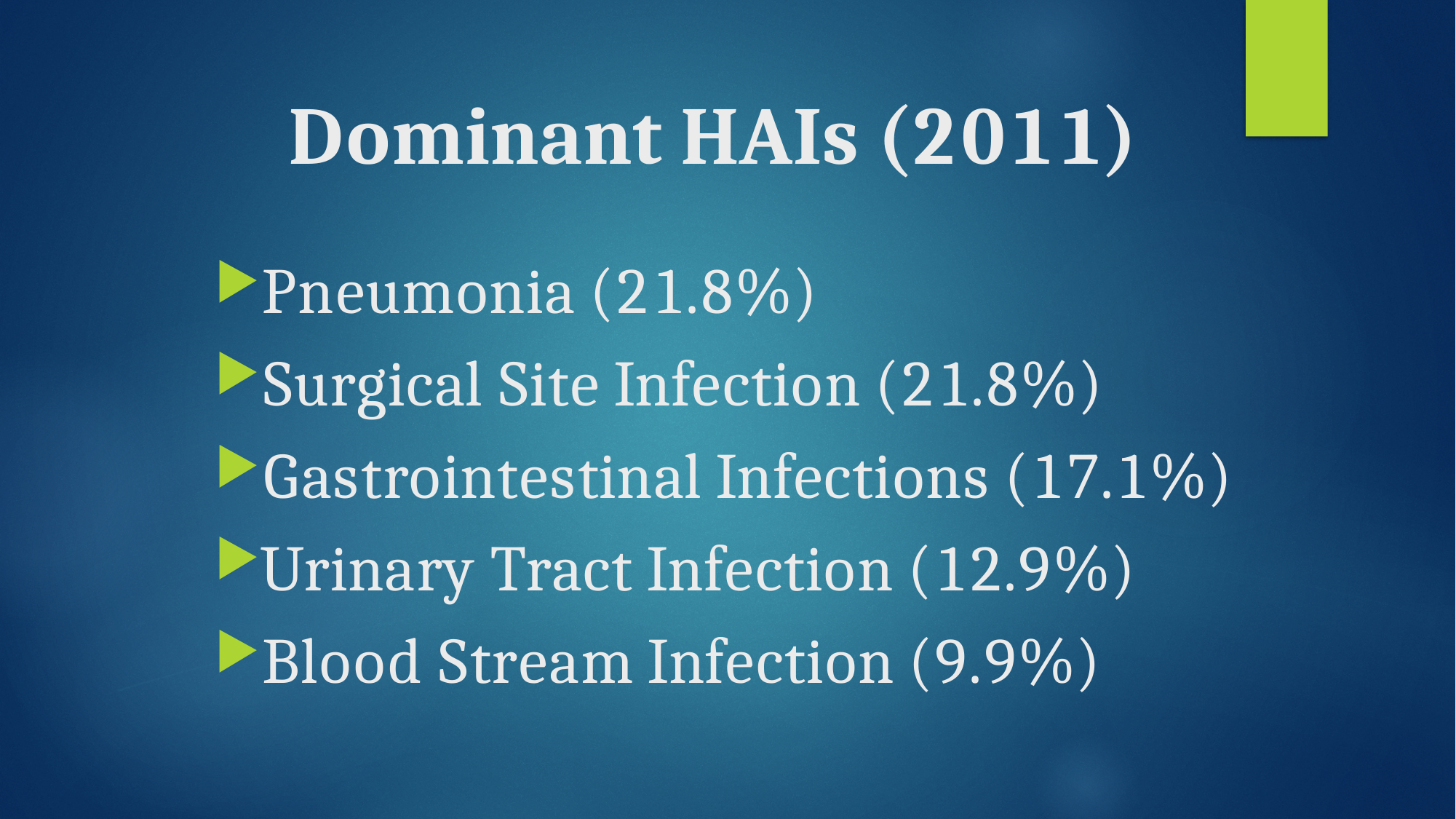

# Dominant HAIs (2011)
Pneumonia (21.8%)
Surgical Site Infection (21.8%)
Gastrointestinal Infections (17.1%)
Urinary Tract Infection (12.9%)
Blood Stream Infection (9.9%)